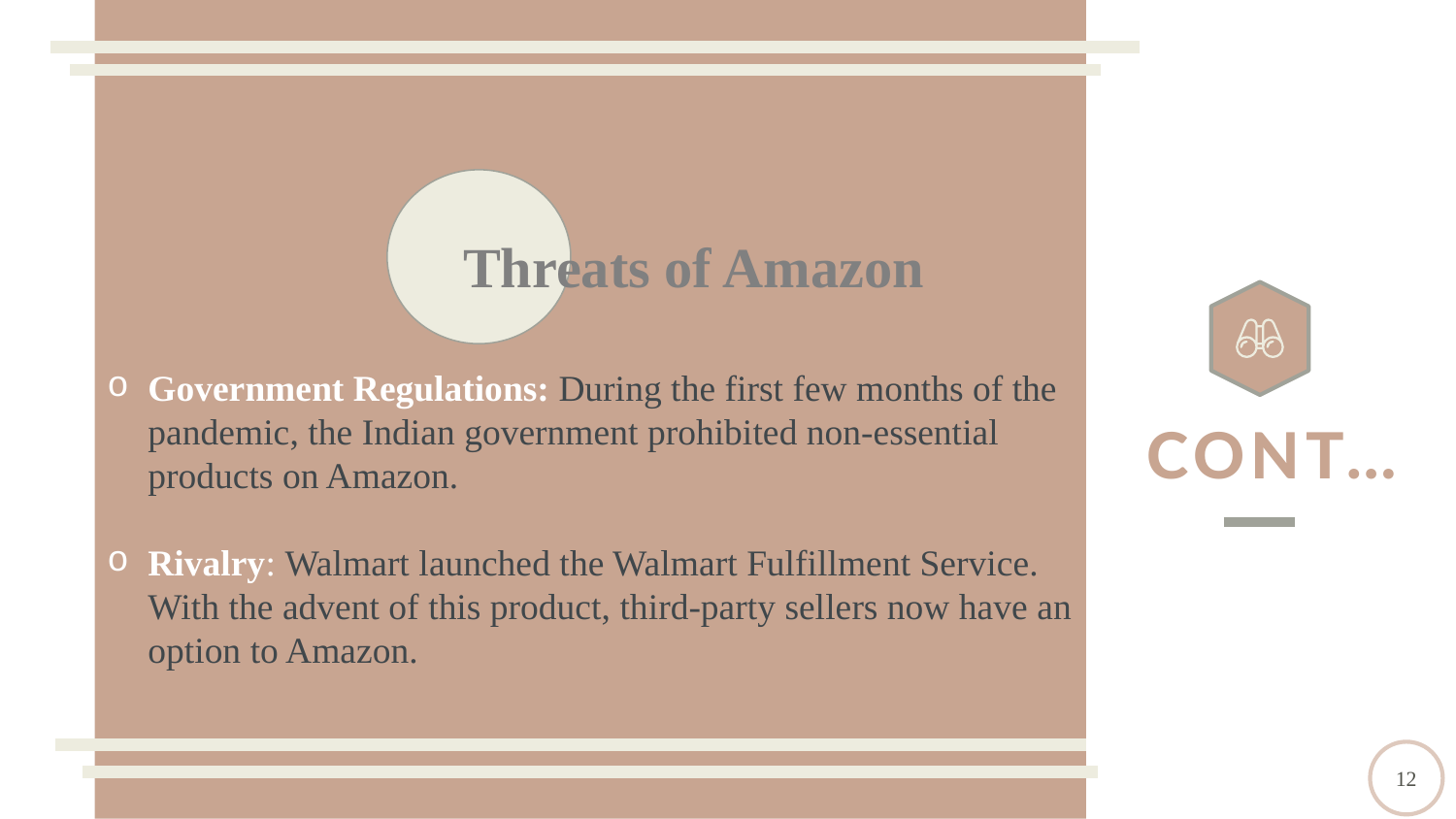

Threats of Amazon

Government Regulations: During the first few months of the pandemic, the Indian government prohibited non-essential products on Amazon.

Rivalry: Walmart launched the Walmart Fulfillment Service. With the advent of this product, third-party sellers now have an option to Amazon.
CONT…
12